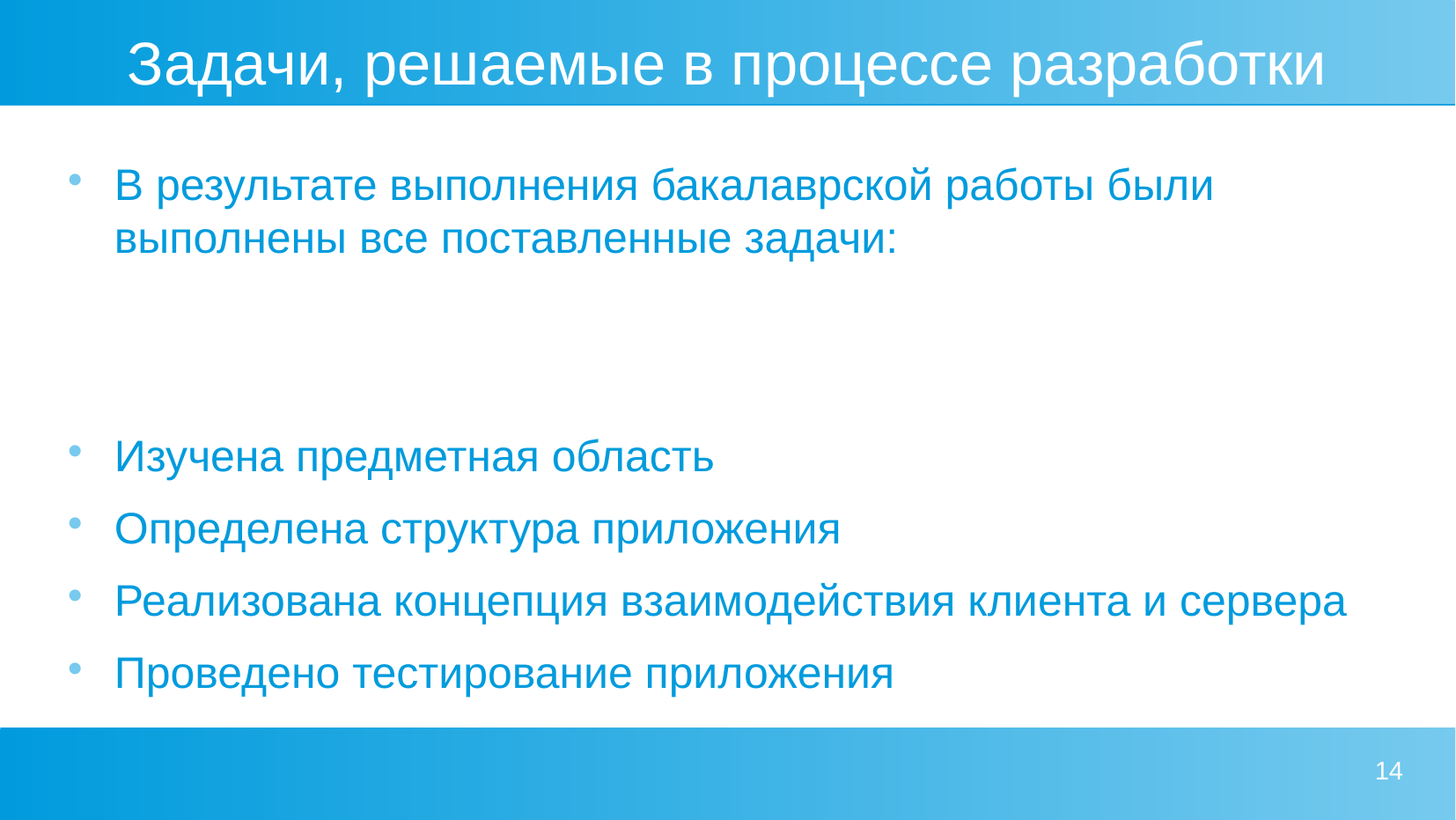

# Задачи, решаемые в процессе разработки
В результате выполнения бакалаврской работы были выполнены все поставленные задачи:
Изучена предметная область
Определена структура приложения
Реализована концепция взаимодействия клиента и сервера
Проведено тестирование приложения
14